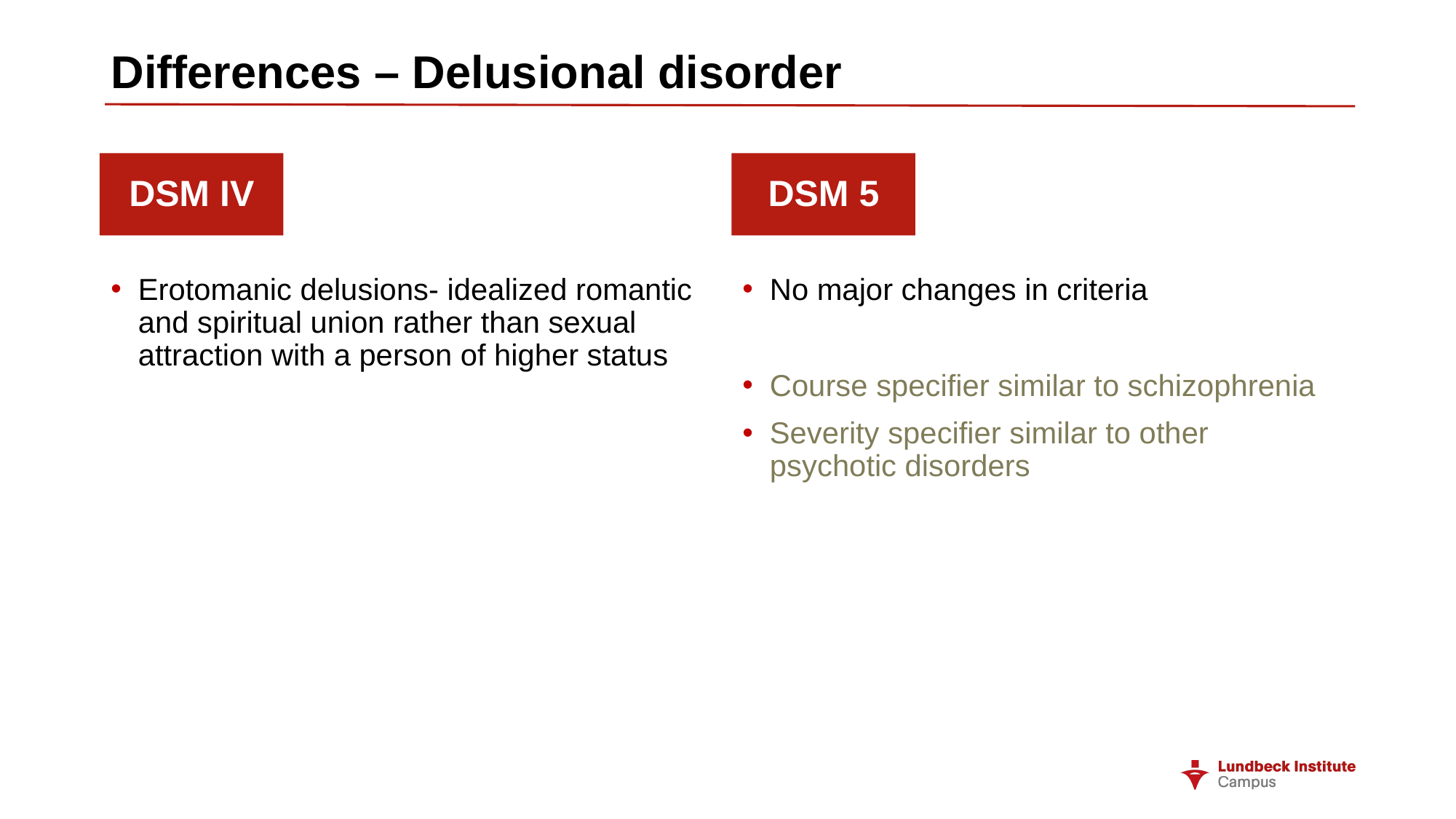

# Differences – Delusional disorder

DSM IV

DSM 5
Erotomanic delusions- idealized romantic and spiritual union rather than sexual attraction with a person of higher status
No major changes in criteria

Course specifier similar to schizophrenia
Severity specifier similar to other psychotic disorders